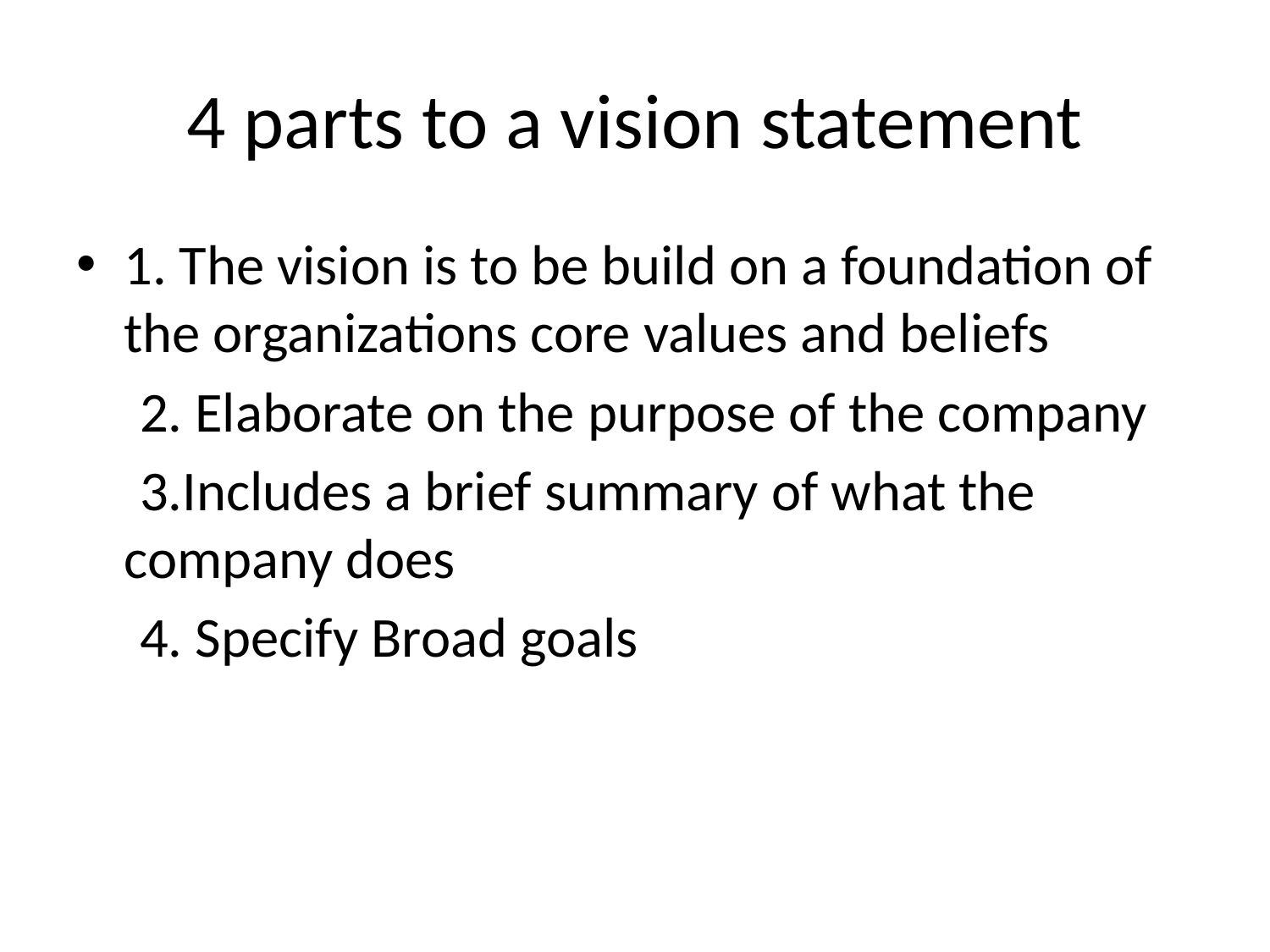

# 4 parts to a vision statement
1. The vision is to be build on a foundation of the organizations core values and beliefs
     2. Elaborate on the purpose of the company
     3.Includes a brief summary of what the company does
     4. Specify Broad goals